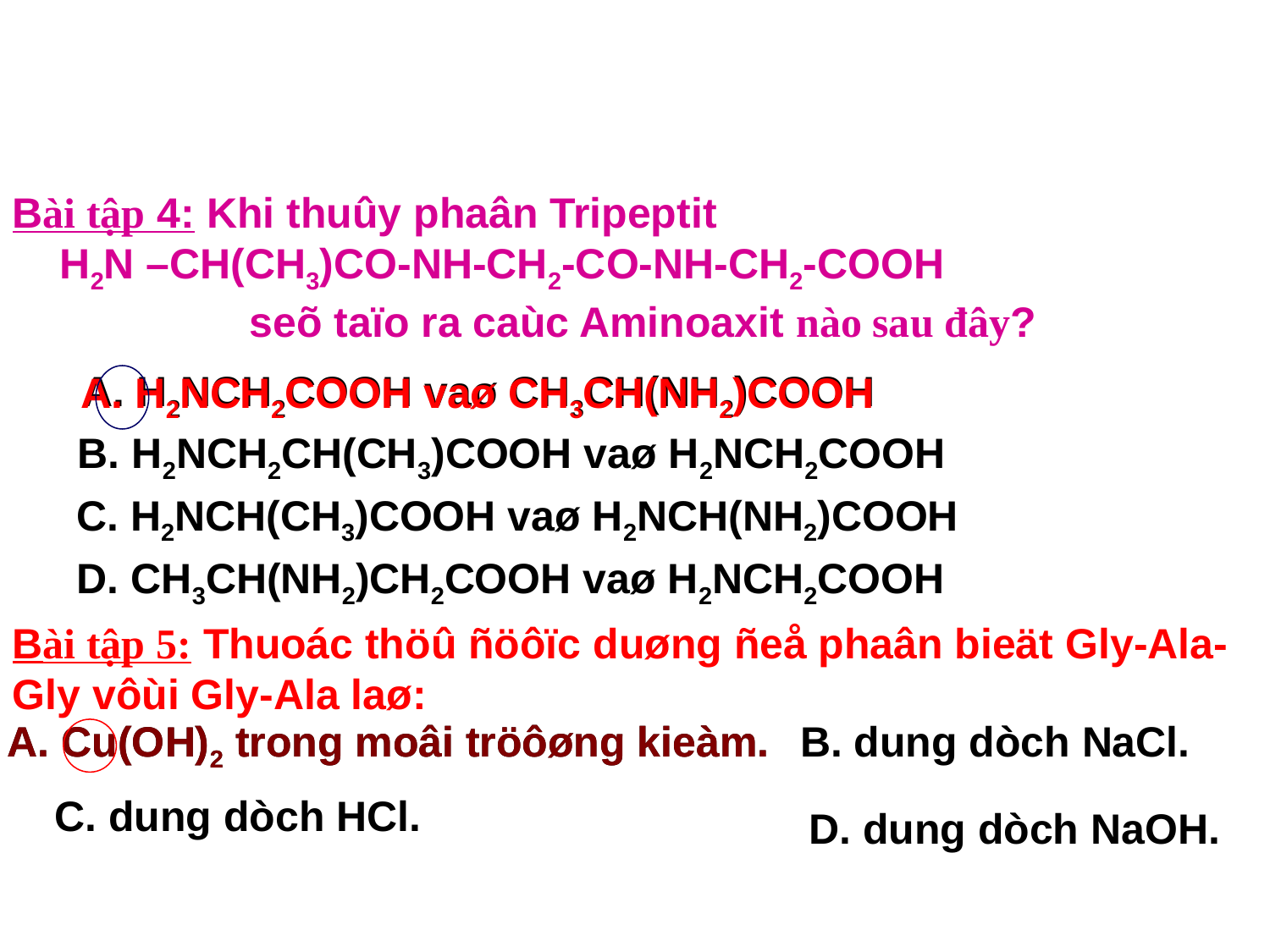

Bài tập 4: Khi thuûy phaân Tripeptit
    H2N –CH(CH3)CO-NH-CH2-CO-NH-CH2-COOH
                    seõ taïo ra caùc Aminoaxit nào sau đây?
A. H2NCH2COOH vaø CH3CH(NH2)COOH
A. H2NCH2COOH vaø CH3CH(NH2)COOH

B. H2NCH2CH(CH3)COOH vaø H2NCH2COOH
C. H2NCH(CH3)COOH vaø H2NCH(NH2)COOH
D. CH3CH(NH2)CH2COOH vaø H2NCH2COOH
Bài tập 5: Thuoác thöû ñöôïc duøng ñeå phaân bieät Gly-Ala-Gly vôùi Gly-Ala laø:
A. Cu(OH)2 trong moâi tröôøng kieàm.
A. Cu(OH)2 trong moâi tröôøng kieàm.
B. dung dòch NaCl.

C. dung dòch HCl.
D. dung dòch NaOH.